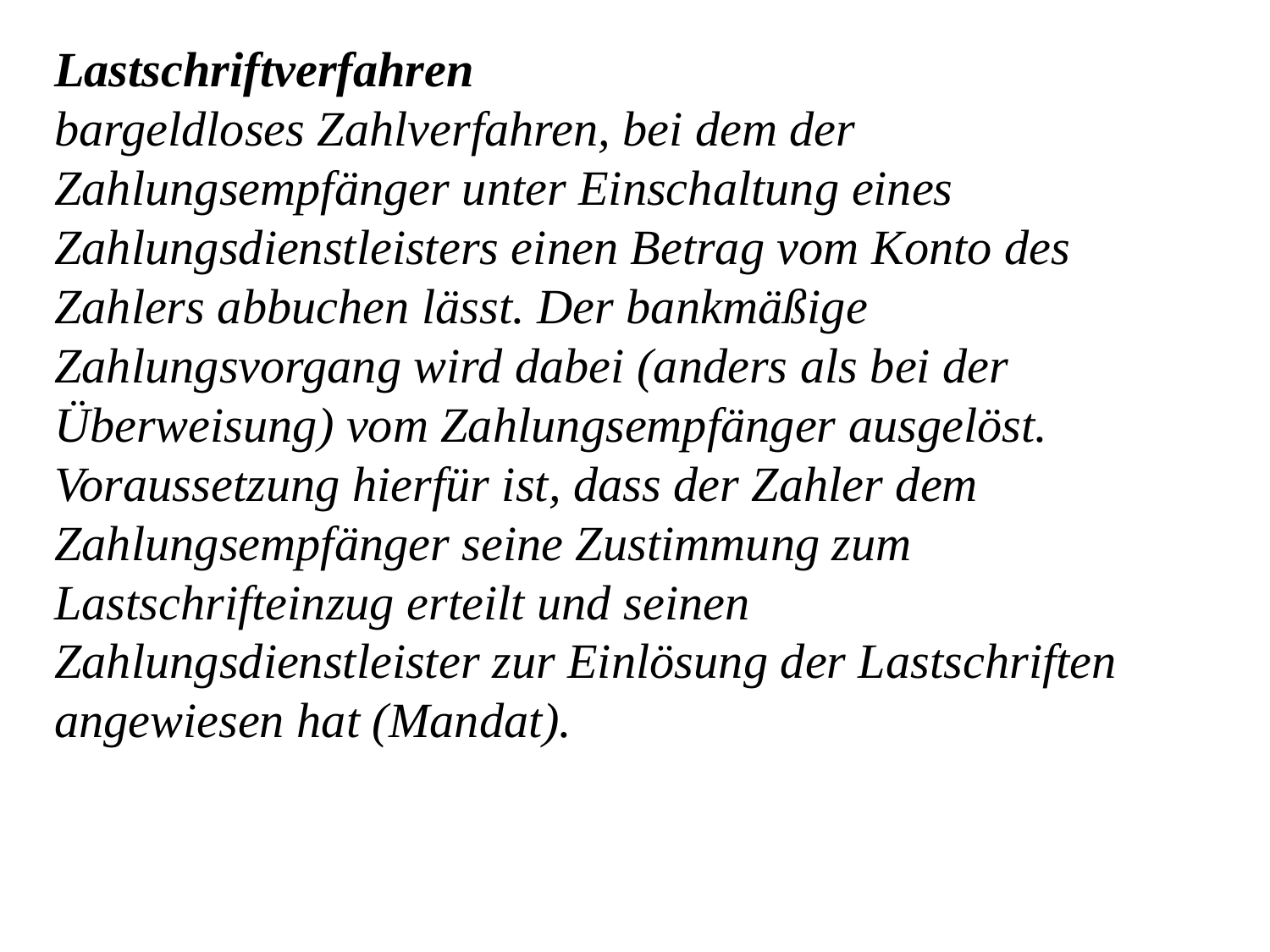

Lastschriftverfahren
bargeldloses Zahlverfahren, bei dem der Zahlungsempfänger unter Einschaltung eines Zahlungsdienstleisters einen Betrag vom Konto des Zahlers abbuchen lässt. Der bankmäßige Zahlungsvorgang wird dabei (anders als bei der Überweisung) vom Zahlungsempfänger ausgelöst. Voraussetzung hierfür ist, dass der Zahler dem Zahlungsempfänger seine Zustimmung zum Lastschrifteinzug erteilt und seinen Zahlungsdienstleister zur Einlösung der Lastschriften angewiesen hat (Mandat).